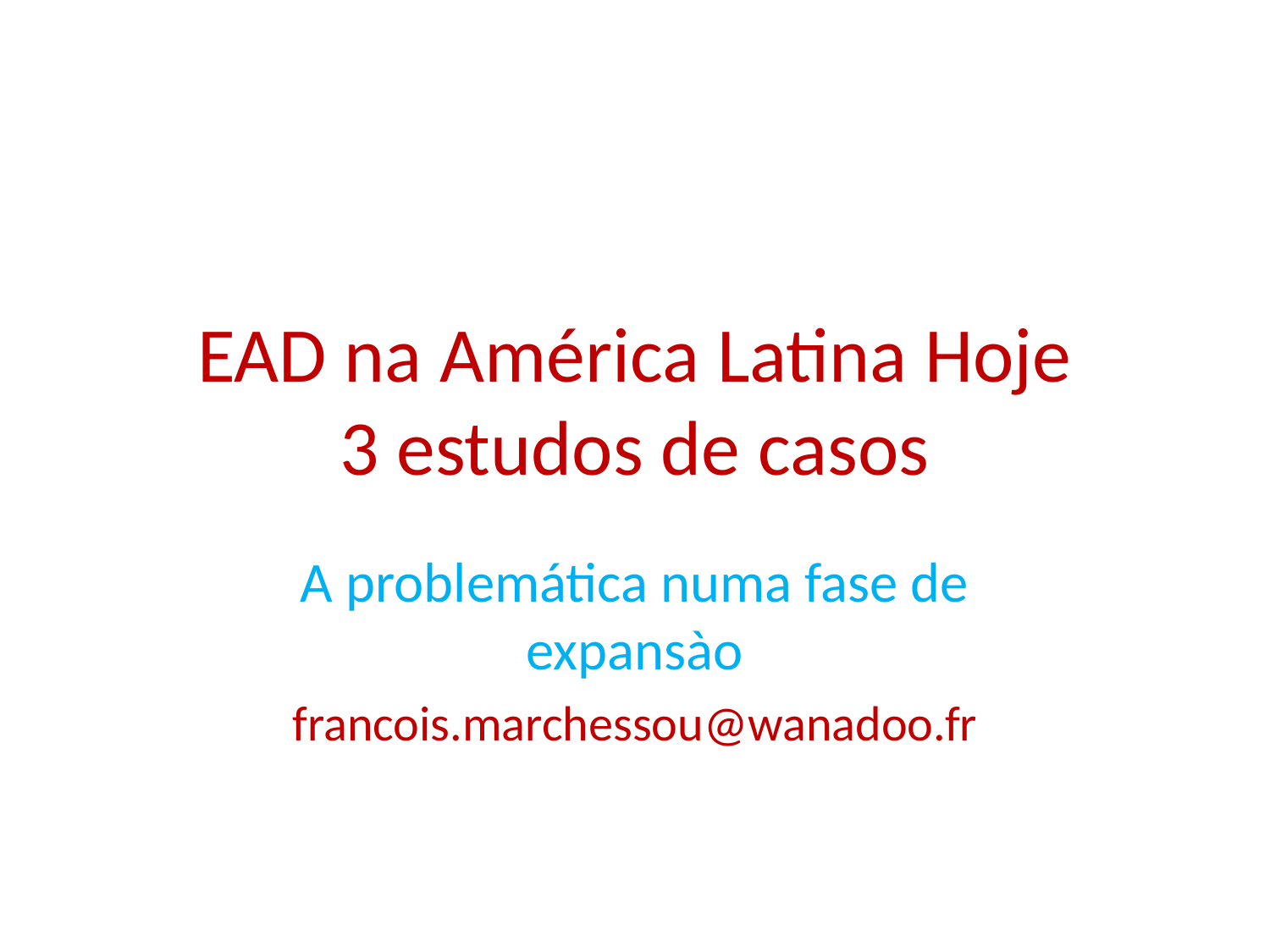

# EAD na América Latina Hoje 3 estudos de casos
A problemática numa fase de expansào
francois.marchessou@wanadoo.fr